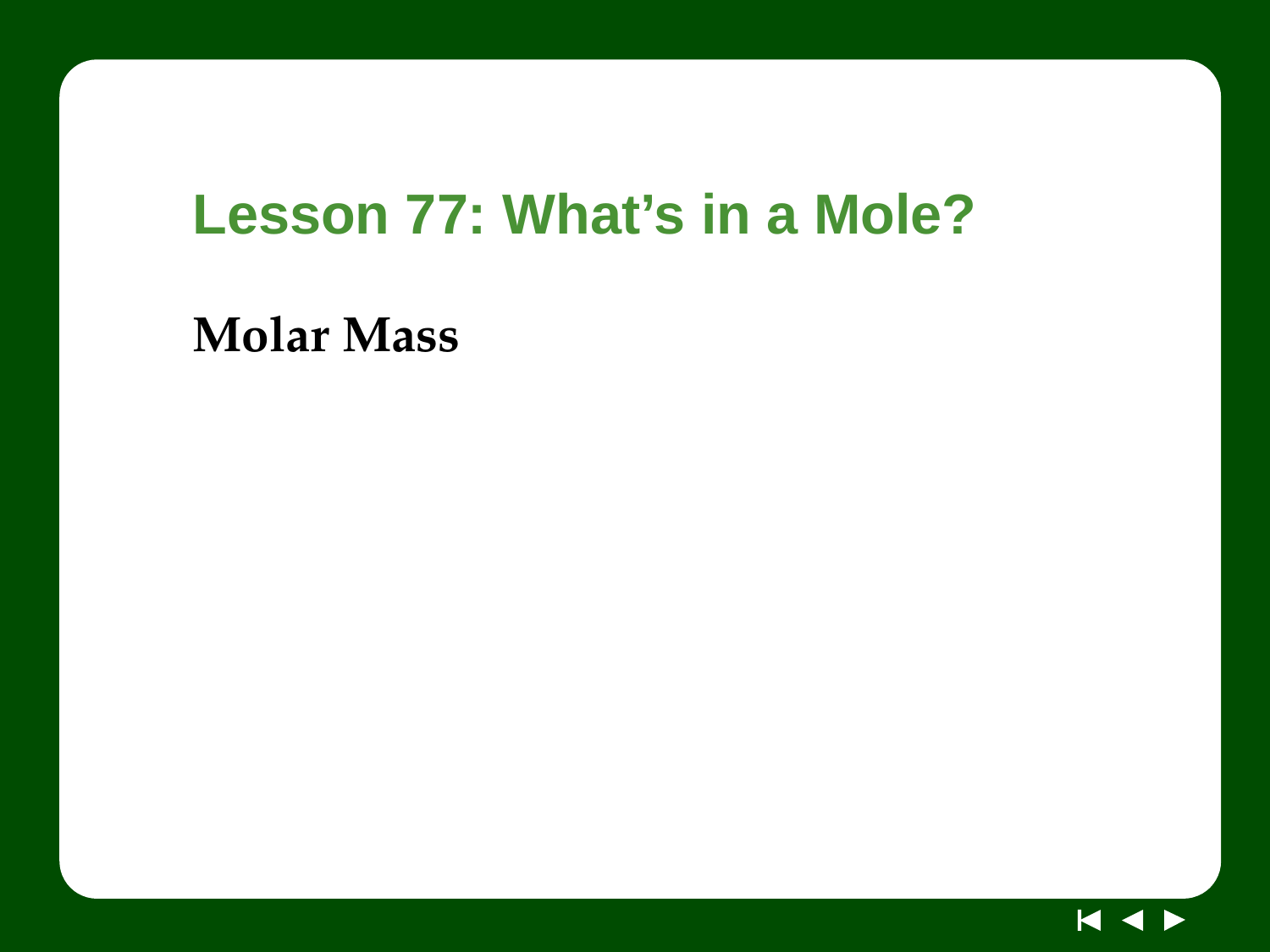

# Lesson 77: What’s in a Mole?
Molar Mass